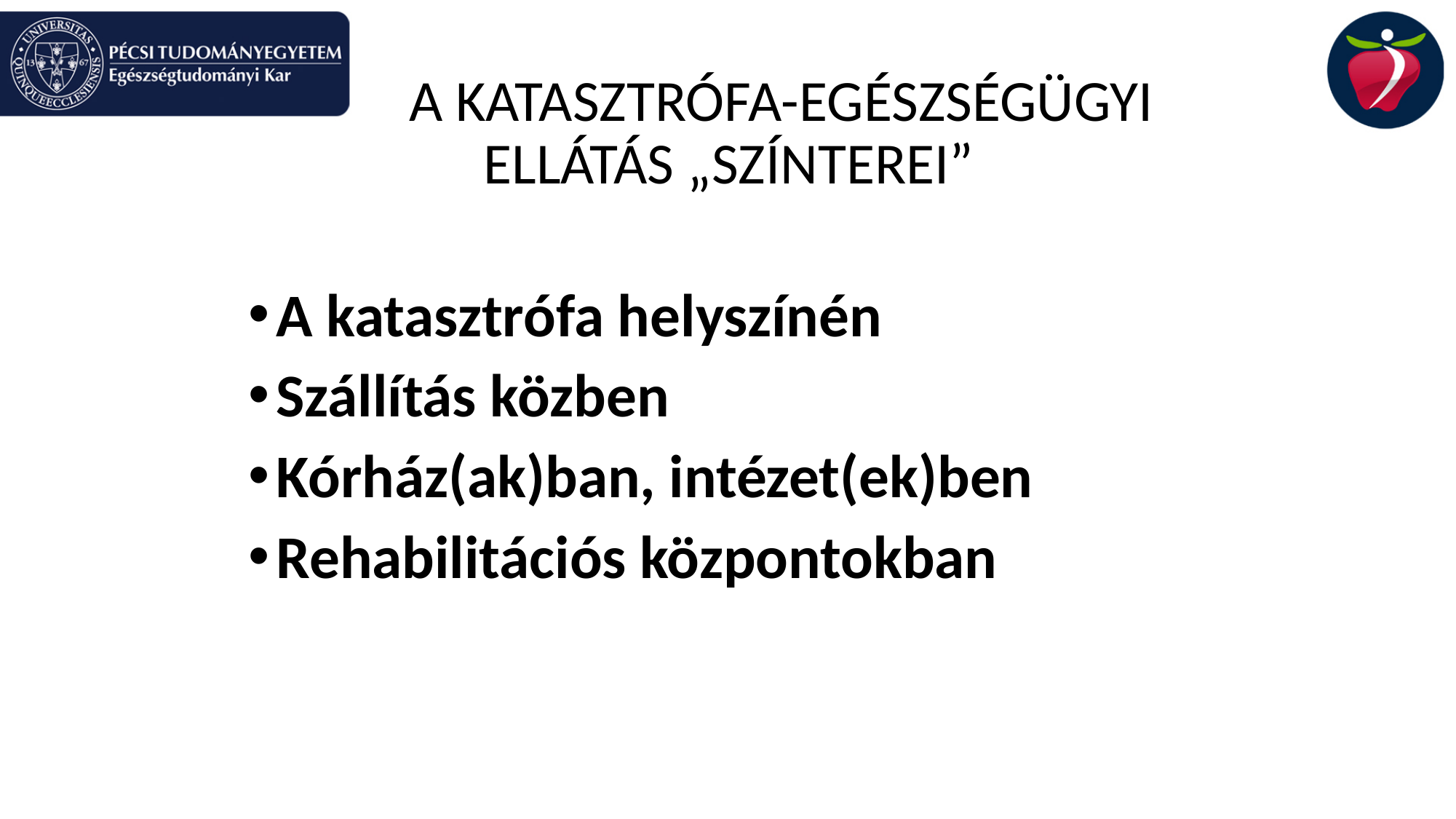

# A KATASZTRÓFA-EGÉSZSÉGÜGYI ELLÁTÁS „SZÍNTEREI”
A katasztrófa helyszínén
Szállítás közben
Kórház(ak)ban, intézet(ek)ben
Rehabilitációs központokban